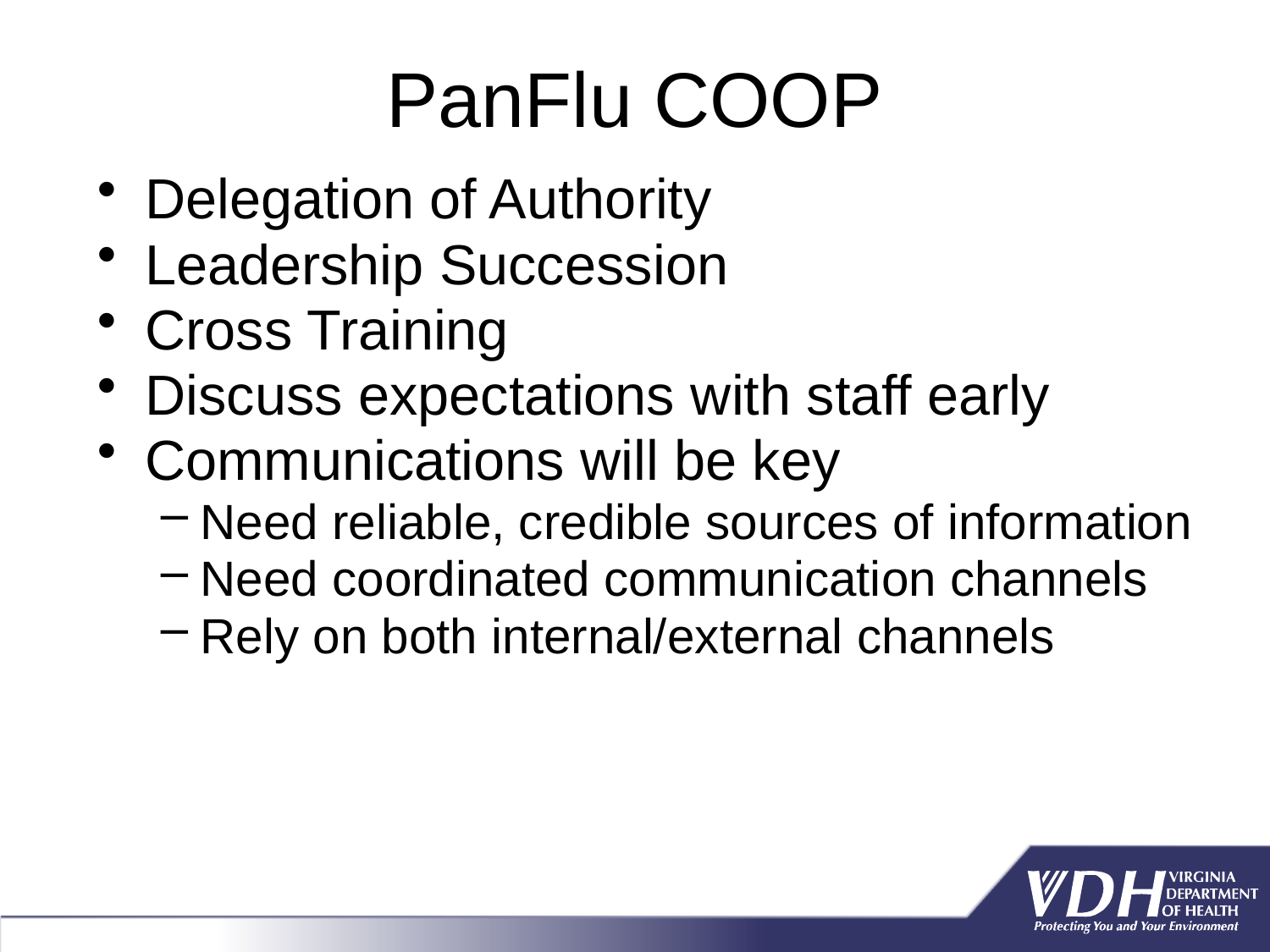

PanFlu COOP
Delegation of Authority
Leadership Succession
Cross Training
Discuss expectations with staff early
Communications will be key
Need reliable, credible sources of information
Need coordinated communication channels
Rely on both internal/external channels